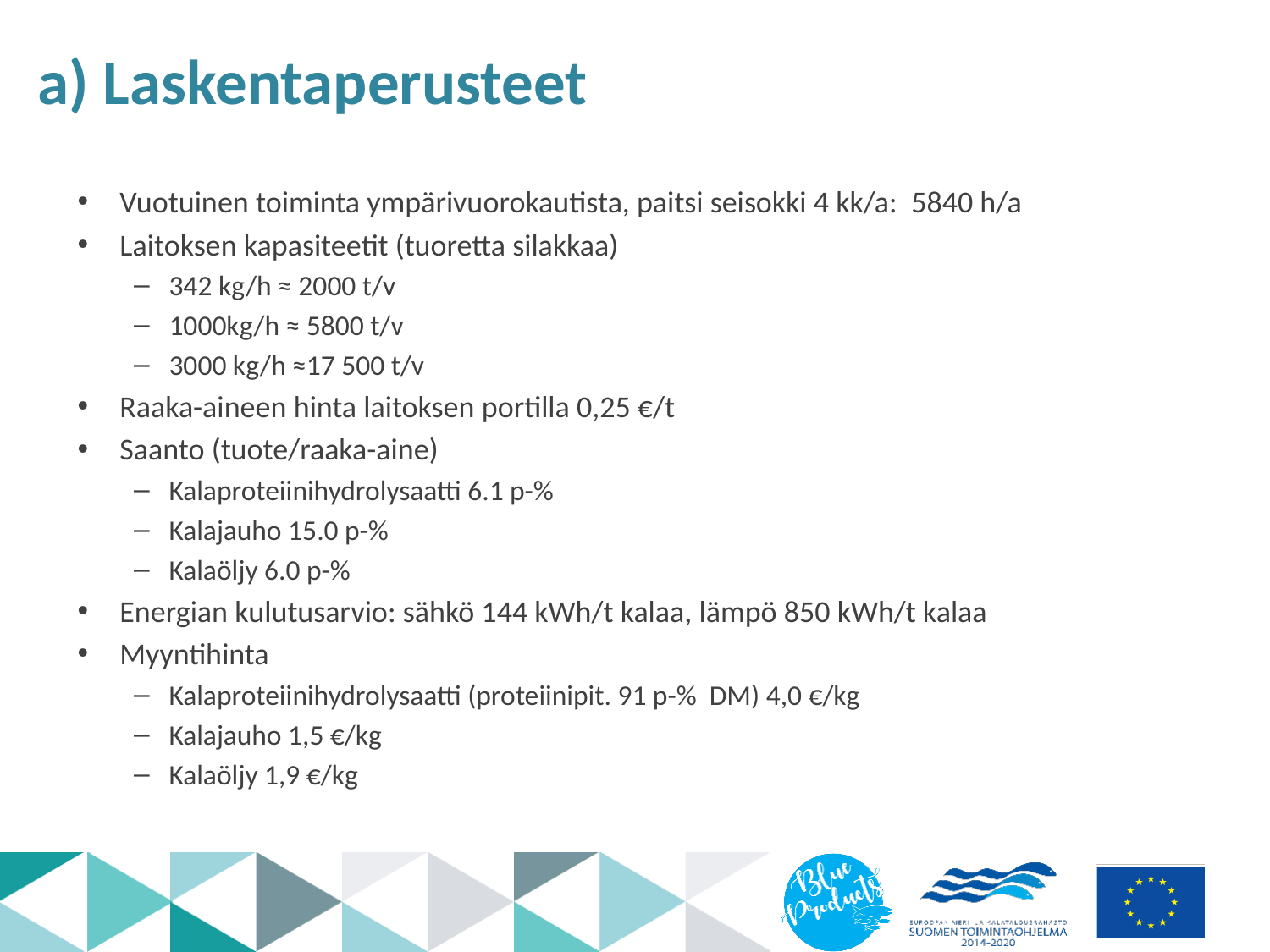

# a) Laskentaperusteet
Vuotuinen toiminta ympärivuorokautista, paitsi seisokki 4 kk/a:  5840 h/a
Laitoksen kapasiteetit (tuoretta silakkaa)
342 kg/h ≈ 2000 t/v
1000kg/h ≈ 5800 t/v
3000 kg/h ≈17 500 t/v
Raaka-aineen hinta laitoksen portilla 0,25 €/t
Saanto (tuote/raaka-aine)
Kalaproteiinihydrolysaatti 6.1 p-%
Kalajauho 15.0 p-%
Kalaöljy 6.0 p-%
Energian kulutusarvio: sähkö 144 kWh/t kalaa, lämpö 850 kWh/t kalaa
Myyntihinta
Kalaproteiinihydrolysaatti (proteiinipit. 91 p-%  DM) 4,0 €/kg
Kalajauho 1,5 €/kg
Kalaöljy 1,9 €/kg